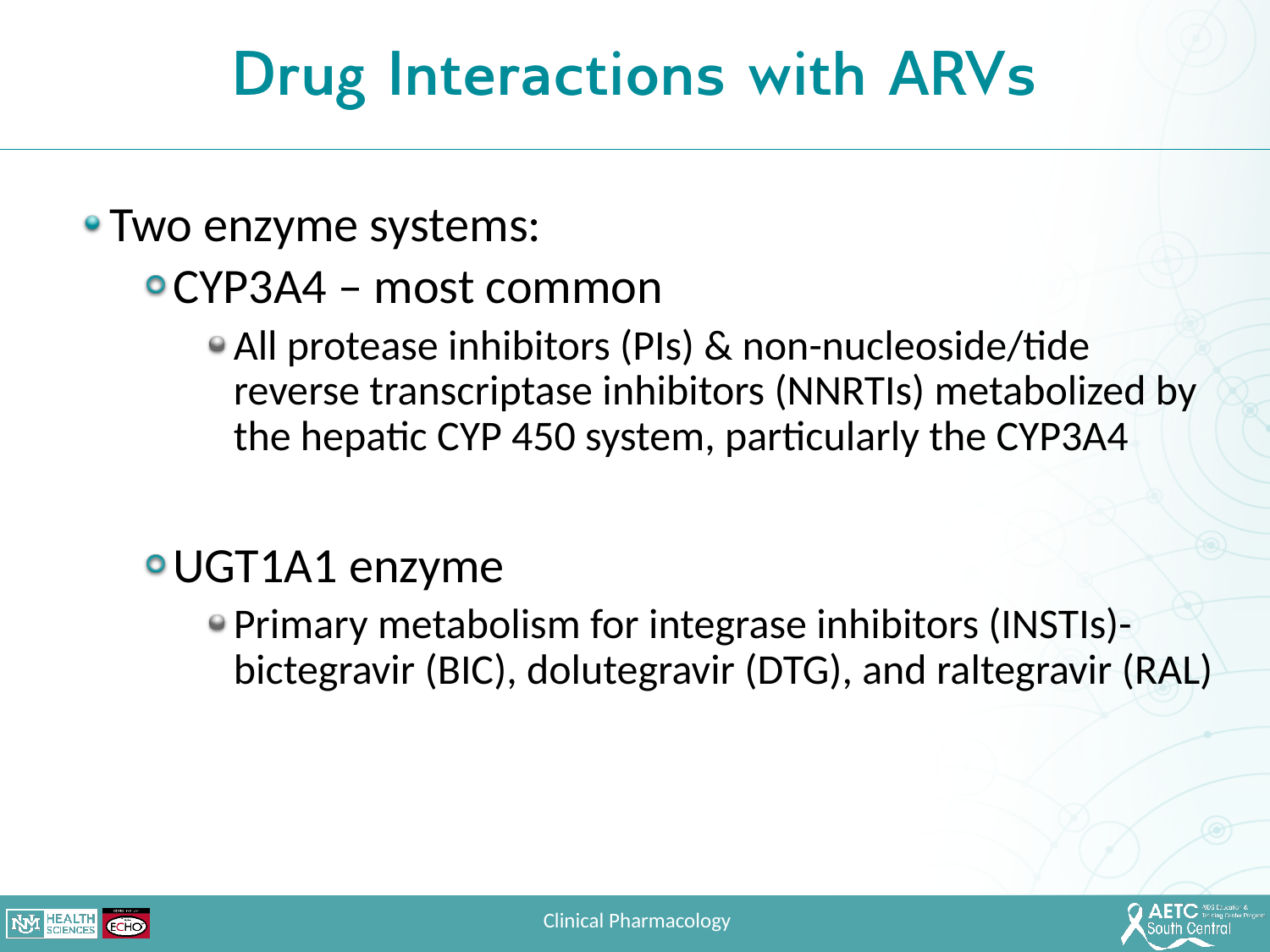

Drug Interactions with ARVs
Two enzyme systems:
CYP3A4 – most common
All protease inhibitors (PIs) & non-nucleoside/tide reverse transcriptase inhibitors (NNRTIs) metabolized by the hepatic CYP 450 system, particularly the CYP3A4

UGT1A1 enzyme
Primary metabolism for integrase inhibitors (INSTIs)-bictegravir (BIC), dolutegravir (DTG), and raltegravir (RAL)
Clinical Pharmacology